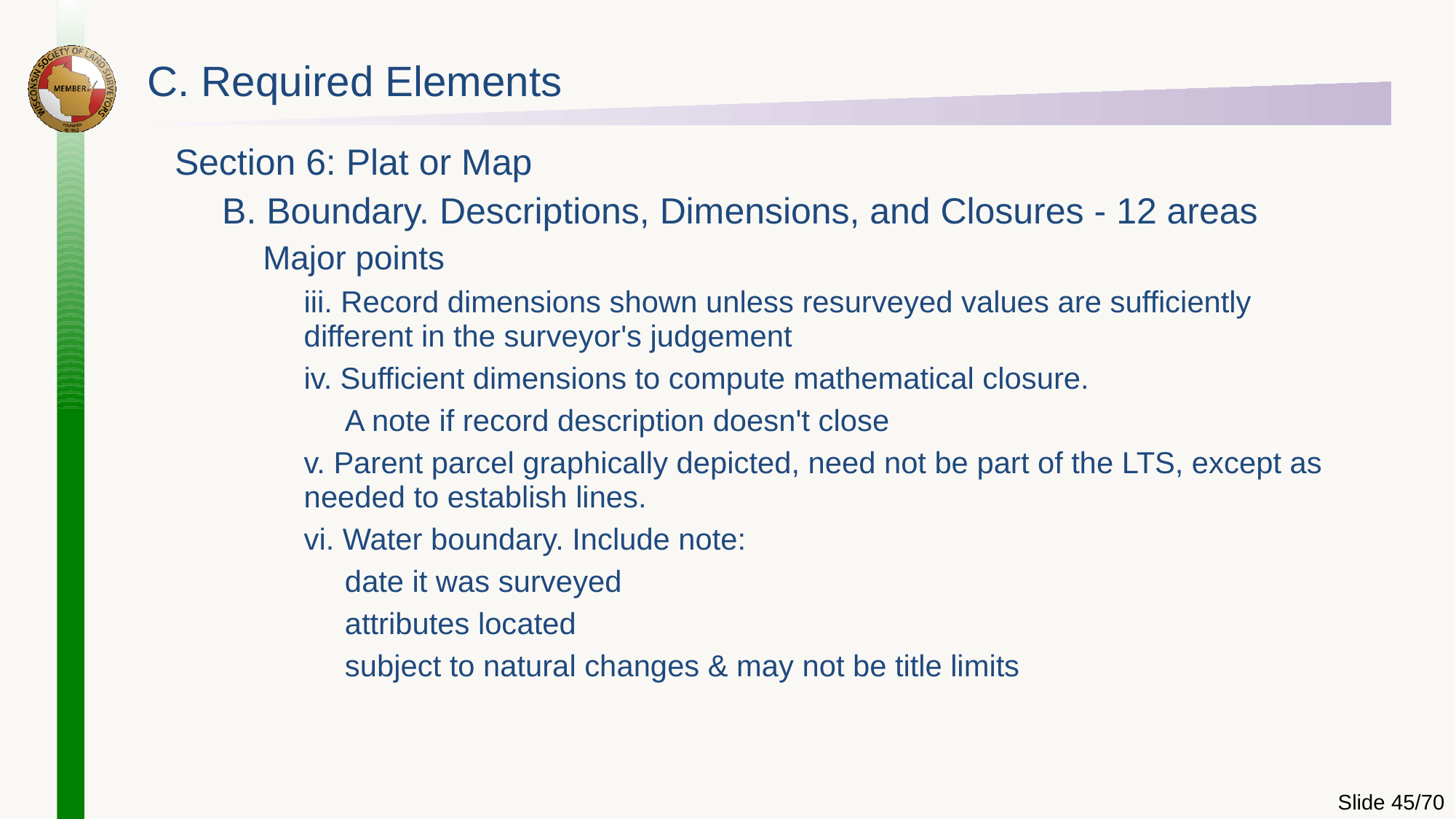

# C. Required Elements
Section 6: Plat or Map
B. Boundary. Descriptions, Dimensions, and Closures - 12 areas
Major points
iii. Record dimensions shown unless resurveyed values are sufficiently different in the surveyor's judgement
iv. Sufficient dimensions to compute mathematical closure.
A note if record description doesn't close
v. Parent parcel graphically depicted, need not be part of the LTS, except as needed to establish lines.
vi. Water boundary. Include note:
date it was surveyed
attributes located
subject to natural changes & may not be title limits